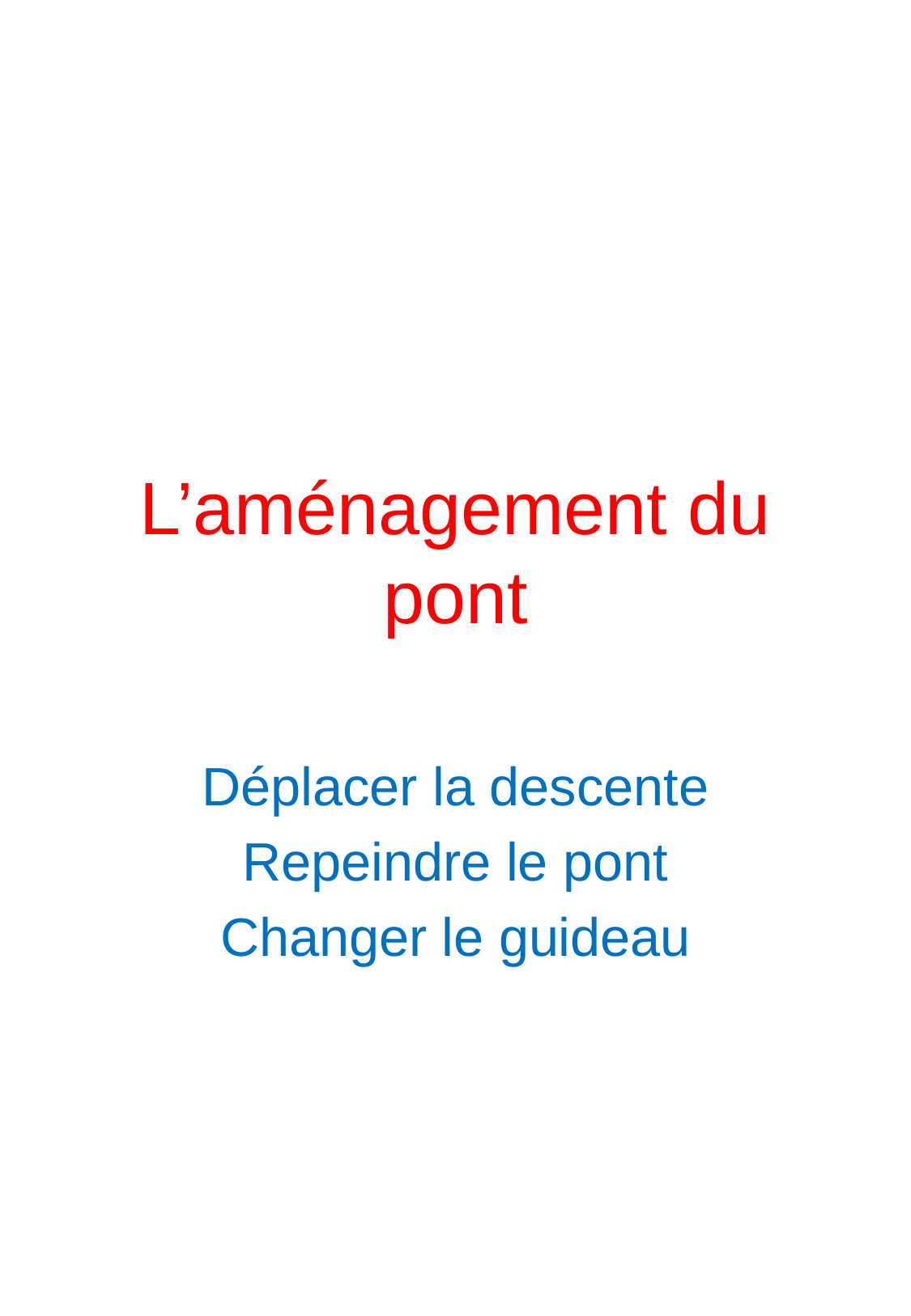

# L’aménagement du pont
Déplacer la descente
Repeindre le pont
Changer le guideau